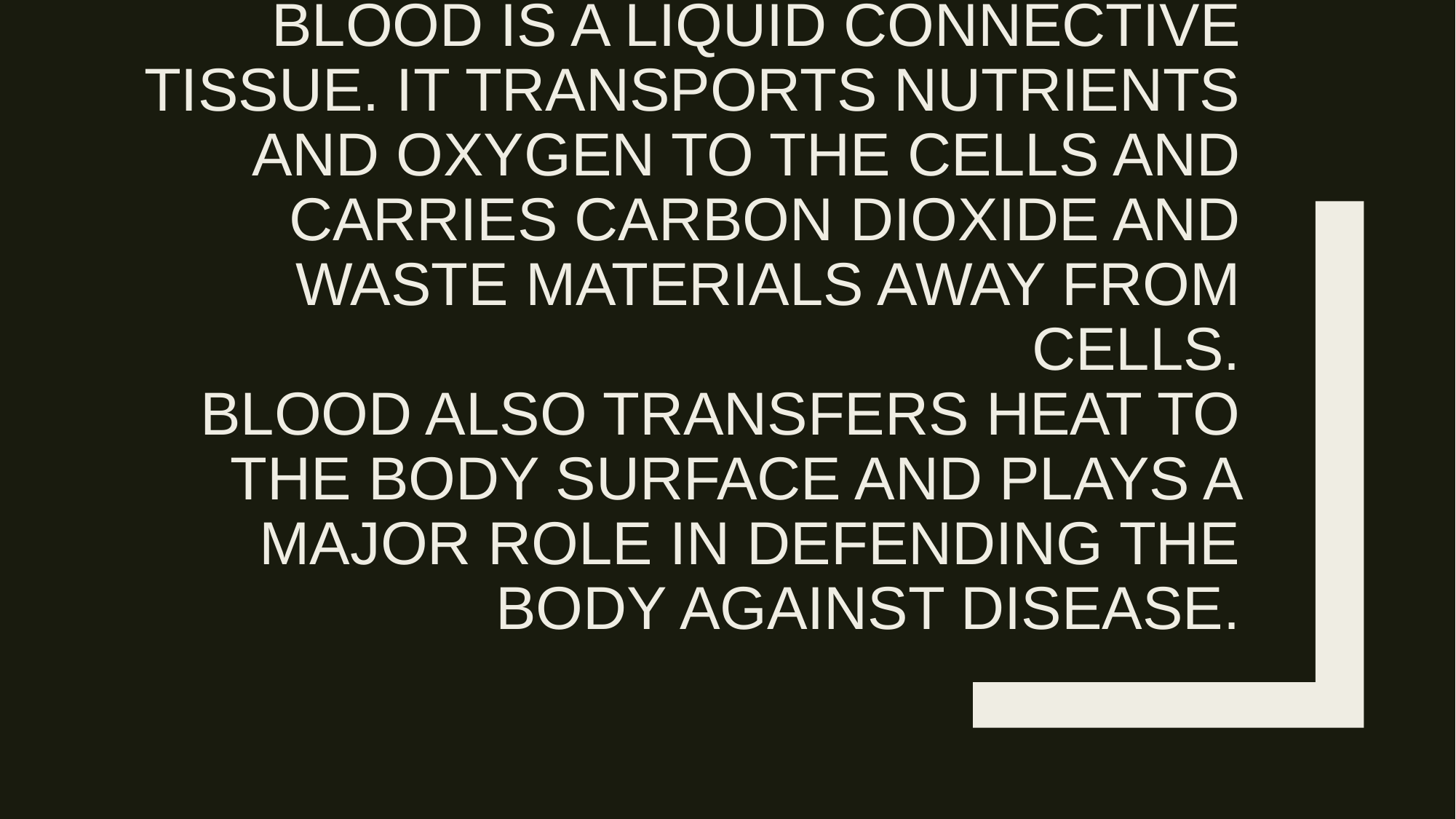

# Blood is a liquid connective tissue. It transports nutrients and oxygen to the cells and carries carbon dioxide and waste materials away from cells. Blood also transfers heat to the body surface and plays a major role in defending the body against disease.